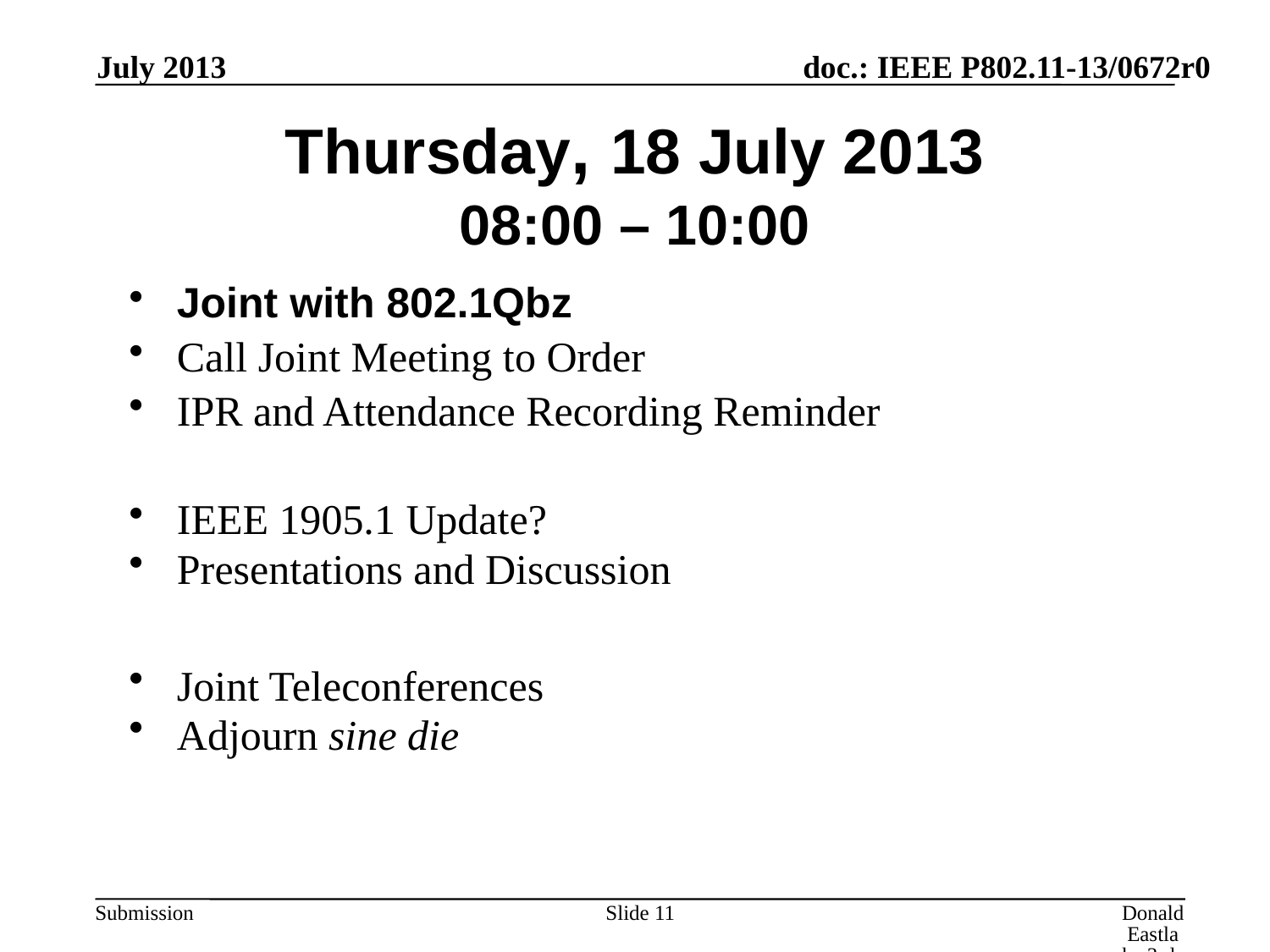

July 2013
# Thursday, 18 July 2013 08:00 – 10:00
Joint with 802.1Qbz
Call Joint Meeting to Order
IPR and Attendance Recording Reminder

IEEE 1905.1 Update?
Presentations and Discussion

Joint Teleconferences
Adjourn sine die

Slide 11
Donald Eastlake 3rd, Huawei Technologies